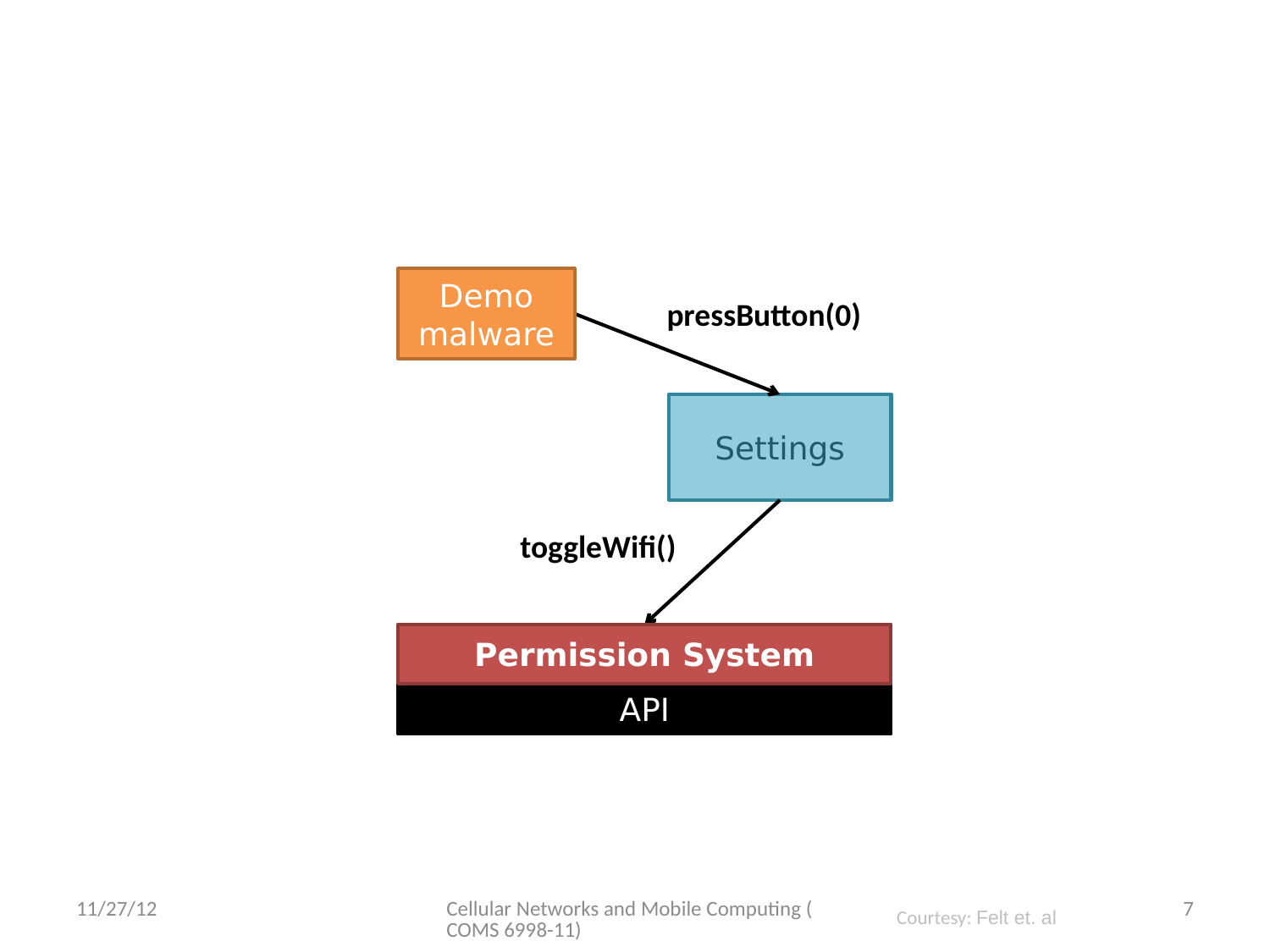

Demo malware
pressButton(0)
Settings
toggleWifi()
Permission System
API
11/27/12
Cellular Networks and Mobile Computing (COMS 6998-11)
7
Courtesy: Felt et. al